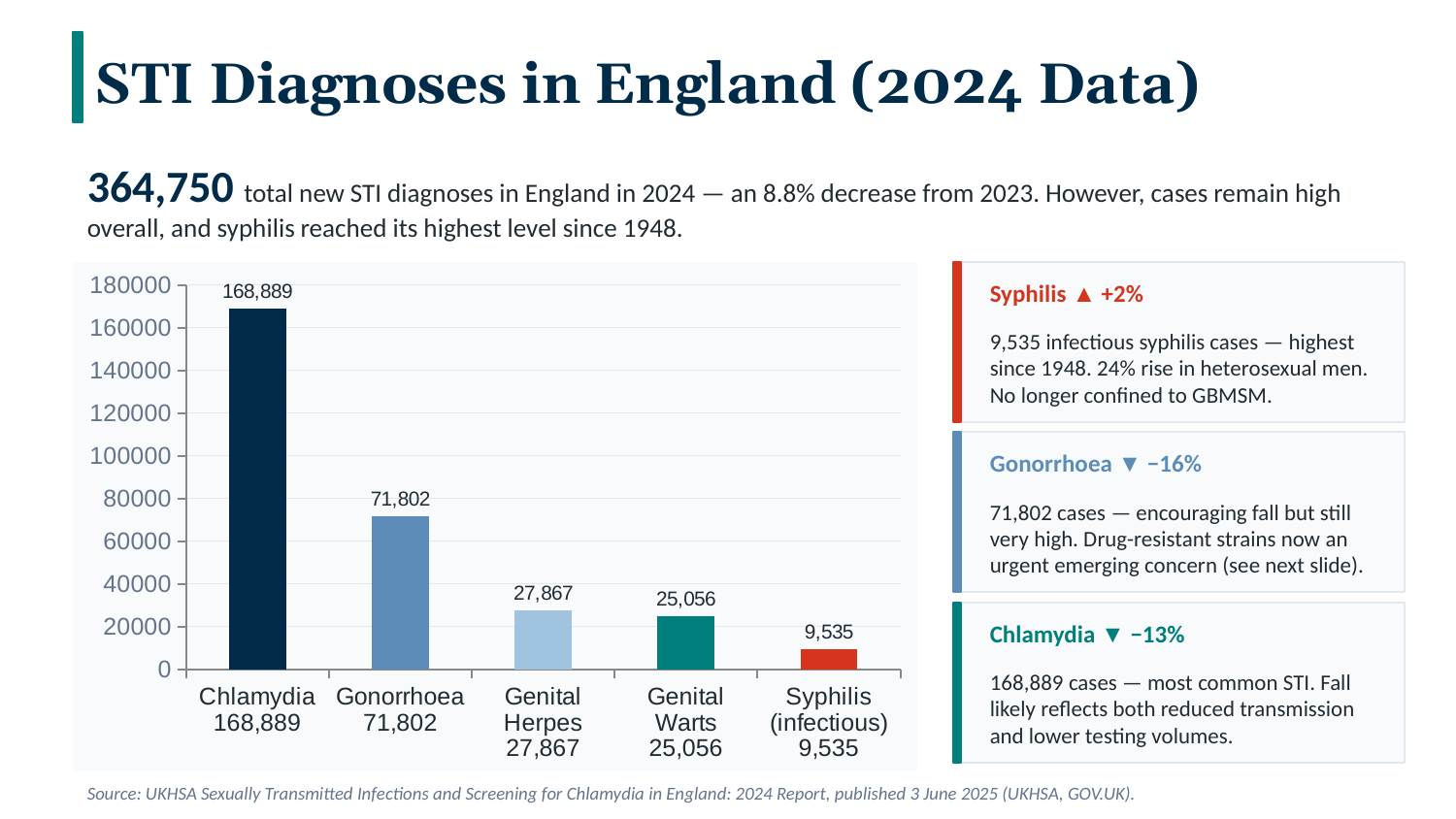

STI Diagnoses in England (2024 Data)

364,750 total new STI diagnoses in England in 2024 — an 8.8% decrease from 2023. However, cases remain high overall, and syphilis reached its highest level since 1948.

### Chart

| Category | Diagnoses (England 2024) |
|---|---|
| Chlamydia
168,889 | 168889.0 |
| Gonorrhoea
71,802 | 71802.0 |
| Genital Herpes
27,867 | 27867.0 |
| Genital Warts
25,056 | 25056.0 |
| Syphilis
(infectious)
9,535 | 9535.0 |

Syphilis ▲ +2%
9,535 infectious syphilis cases — highest since 1948. 24% rise in heterosexual men. No longer confined to GBMSM.

Gonorrhoea ▼ −16%
71,802 cases — encouraging fall but still very high. Drug-resistant strains now an urgent emerging concern (see next slide).

Chlamydia ▼ −13%
168,889 cases — most common STI. Fall likely reflects both reduced transmission and lower testing volumes.
Source: UKHSA Sexually Transmitted Infections and Screening for Chlamydia in England: 2024 Report, published 3 June 2025 (UKHSA, GOV.UK).